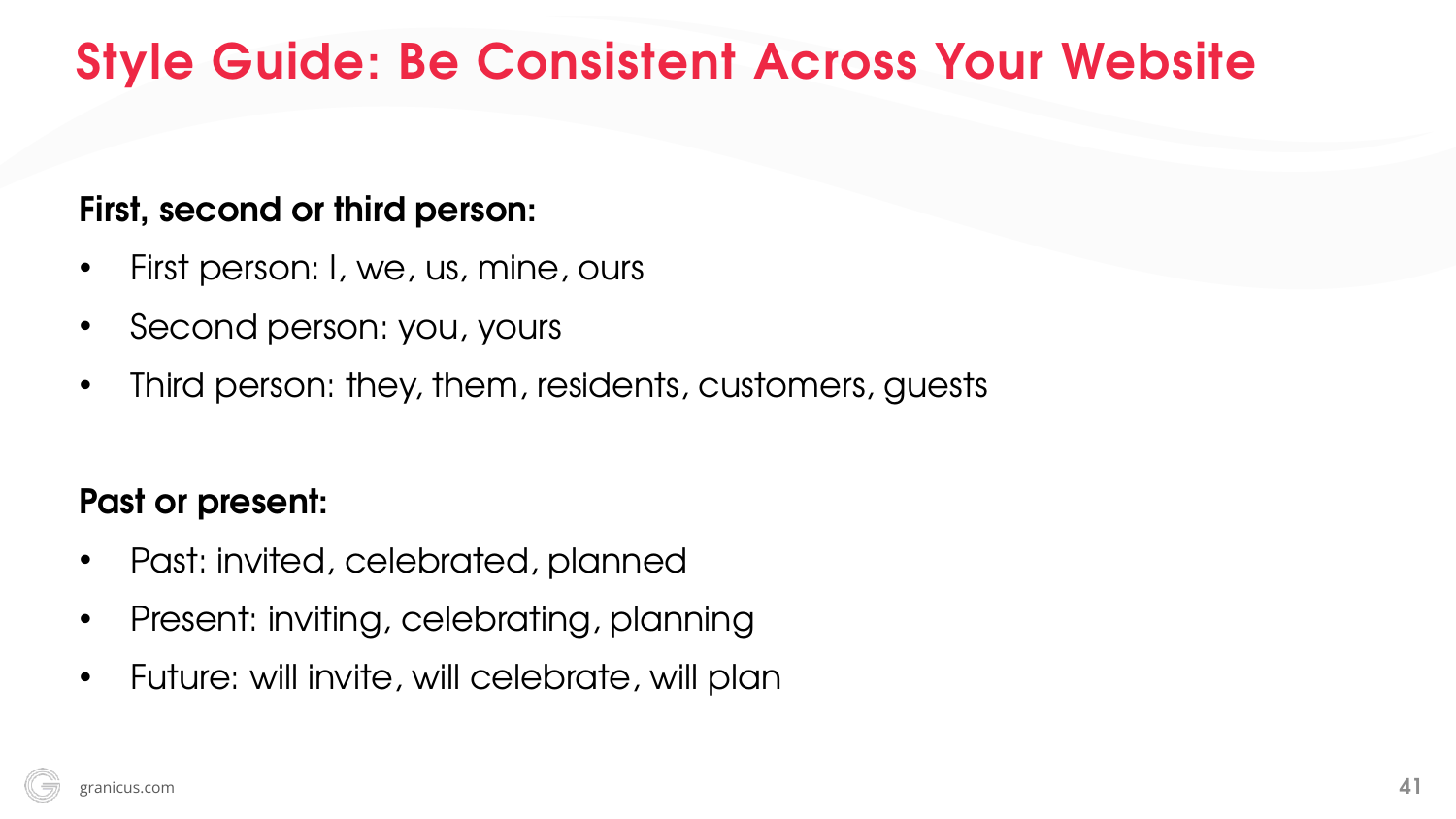

Style Guide: Be Consistent Across Your Website
First, second or third person:
First person: I, we, us, mine, ours
Second person: you, yours
Third person: they, them, residents, customers, guests

Past or present:
Past: invited, celebrated, planned
Present: inviting, celebrating, planning
Future: will invite, will celebrate, will plan